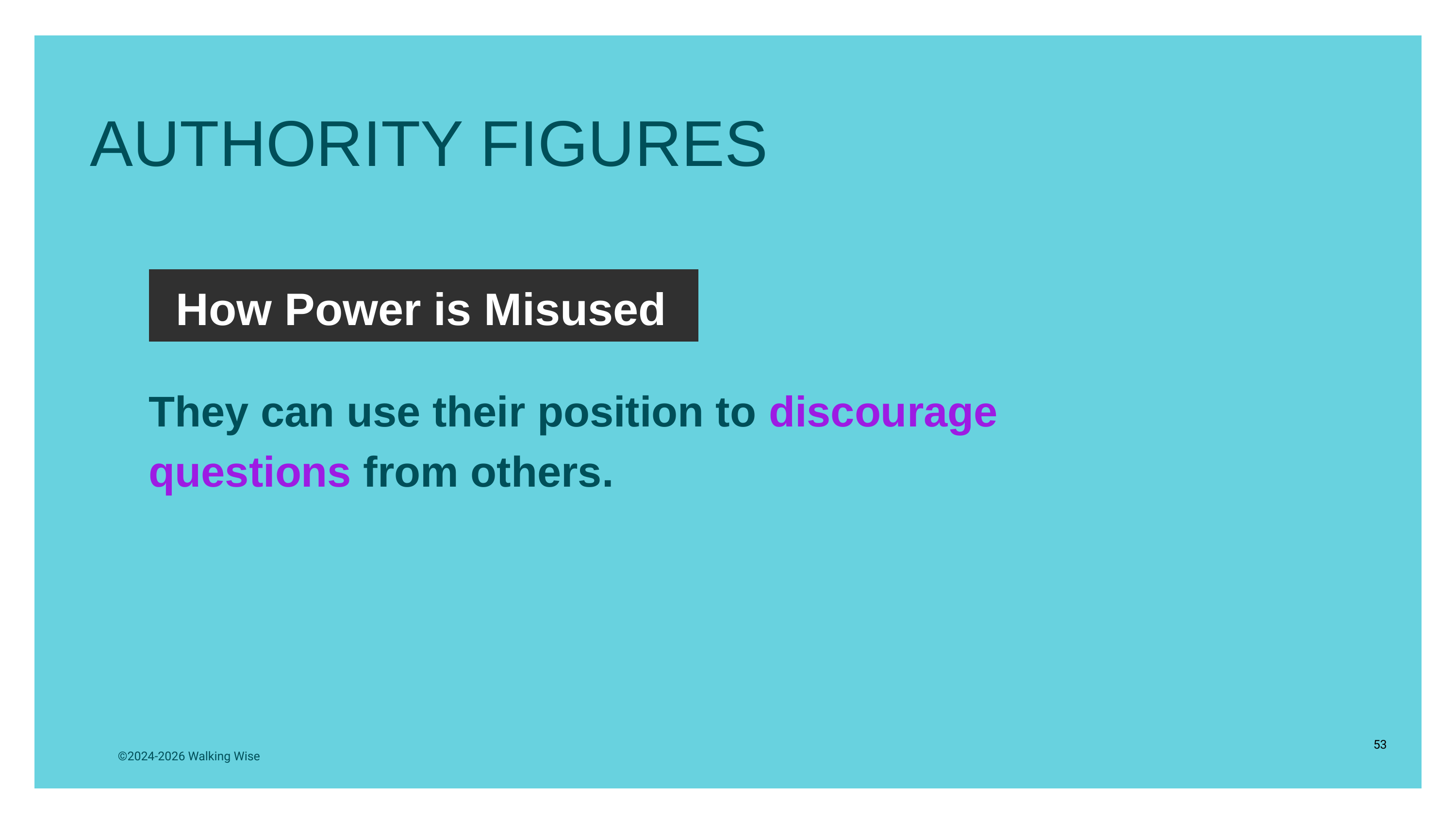

AUTHORITY FIGURES

How Power is Misused
They can use their position to discourage questions from others.
53
©2024-2026 Walking Wise